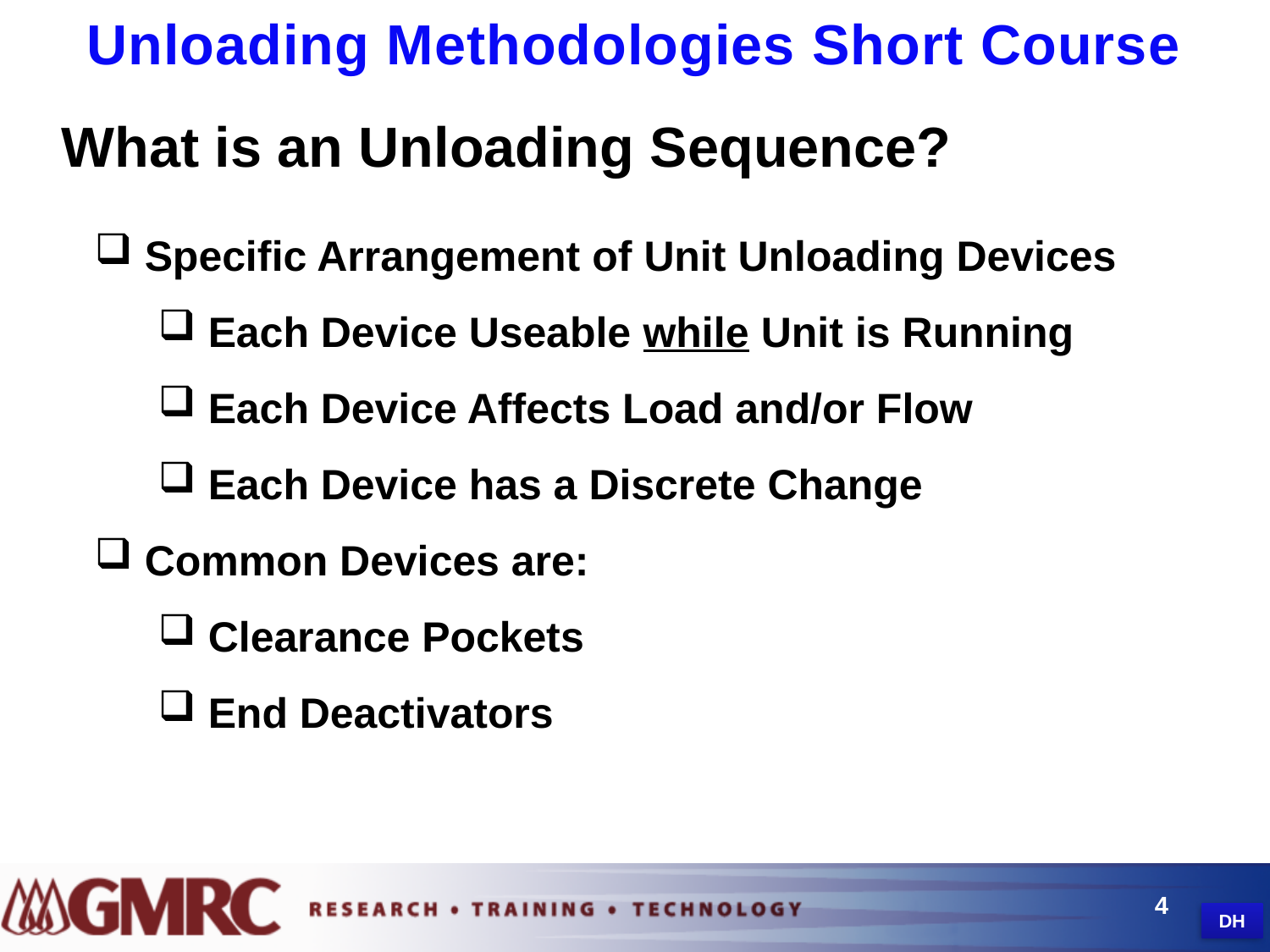

# Unloading Methodologies Short Course
What is an Unloading Sequence?

 Specific Arrangement of Unit Unloading Devices
 Each Device Useable while Unit is Running
 Each Device Affects Load and/or Flow
 Each Device has a Discrete Change
 Common Devices are:
 Clearance Pockets
 End Deactivators
4
DH